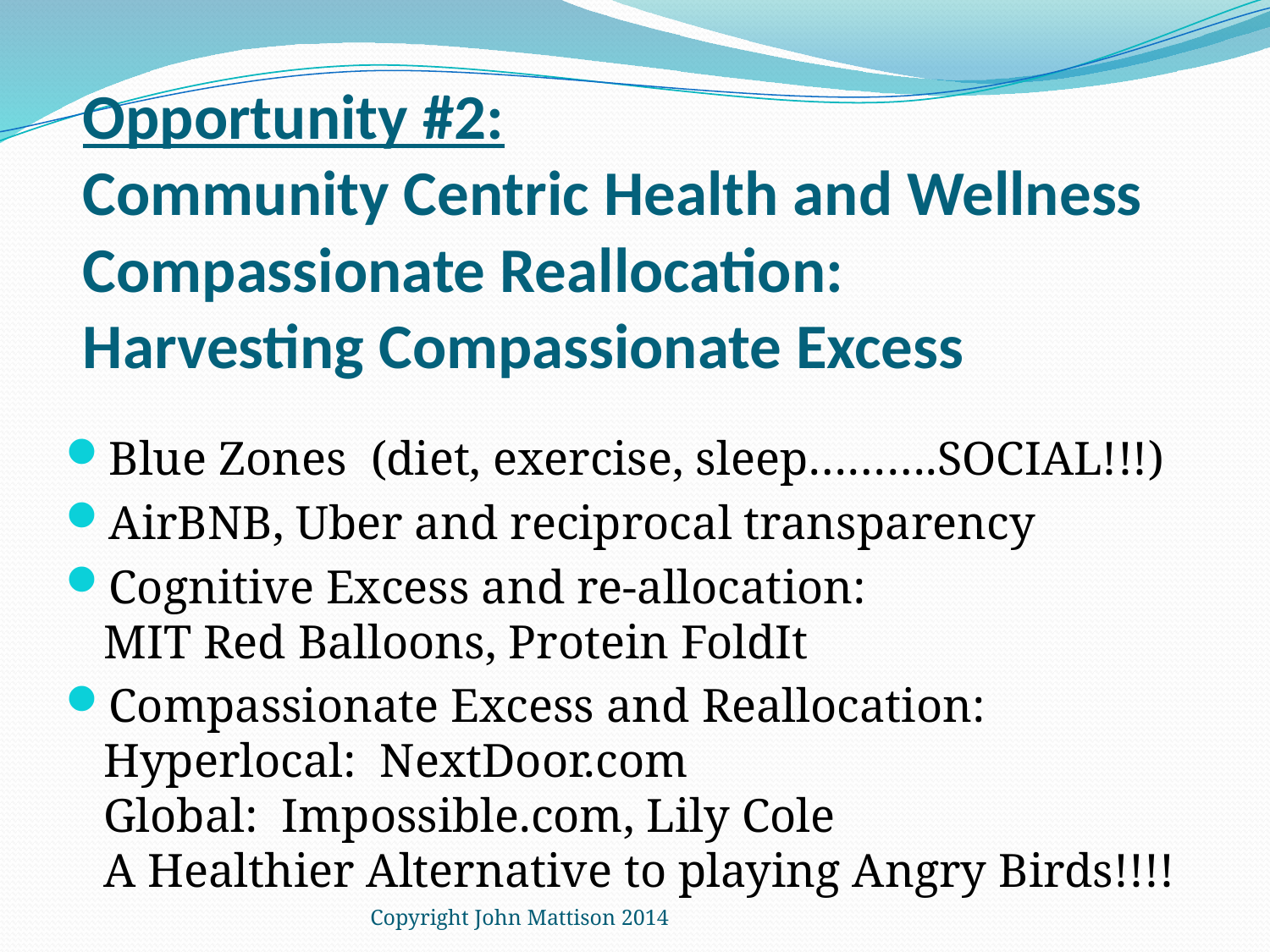

# Opportunity #2: Community Centric Health and Wellness Compassionate Reallocation: Harvesting Compassionate Excess
Blue Zones  (diet, exercise, sleep……….SOCIAL!!!)
AirBNB, Uber and reciprocal transparency
Cognitive Excess and re-allocation:
MIT Red Balloons, Protein FoldIt
Compassionate Excess and Reallocation:
Hyperlocal:  NextDoor.com
Global:  Impossible.com, Lily Cole
A Healthier Alternative to playing Angry Birds!!!!
Copyright John Mattison 2014